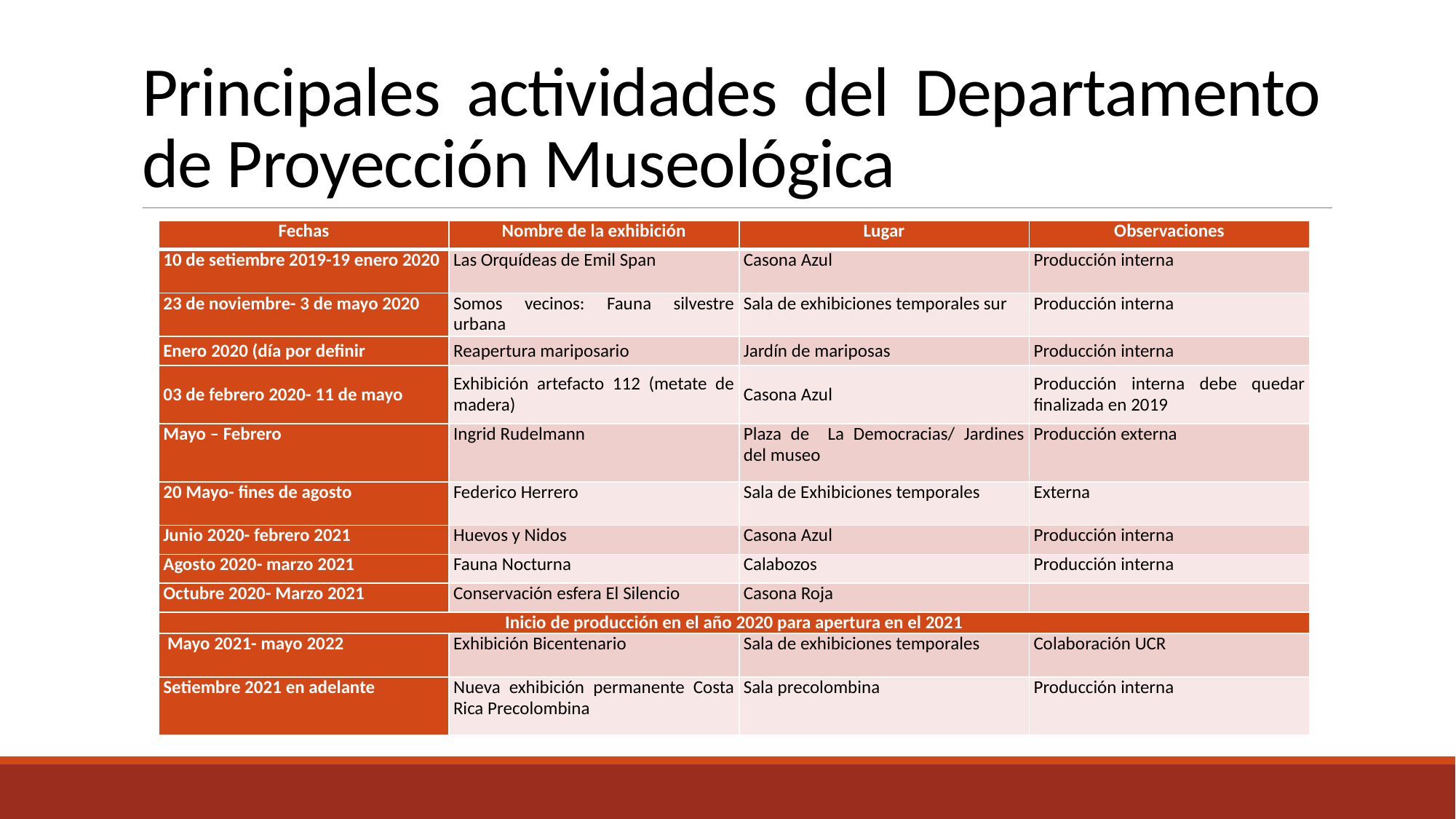

# Principales actividades del Departamento de Proyección Museológica

| Fechas | Nombre de la exhibición | Lugar | Observaciones |
| --- | --- | --- | --- |
| 10 de setiembre 2019-19 enero 2020 | Las Orquídeas de Emil Span | Casona Azul | Producción interna |
| 23 de noviembre- 3 de mayo 2020 | Somos vecinos: Fauna silvestre urbana | Sala de exhibiciones temporales sur | Producción interna |
| Enero 2020 (día por definir | Reapertura mariposario | Jardín de mariposas | Producción interna |
| 03 de febrero 2020- 11 de mayo | Exhibición artefacto 112 (metate de madera) | Casona Azul | Producción interna debe quedar finalizada en 2019 |
| Mayo – Febrero | Ingrid Rudelmann | Plaza de La Democracias/ Jardines del museo | Producción externa |
| 20 Mayo- fines de agosto | Federico Herrero | Sala de Exhibiciones temporales | Externa |
| Junio 2020- febrero 2021 | Huevos y Nidos | Casona Azul | Producción interna |
| Agosto 2020- marzo 2021 | Fauna Nocturna | Calabozos | Producción interna |
| Octubre 2020- Marzo 2021 | Conservación esfera El Silencio | Casona Roja |  |
| Inicio de producción en el año 2020 para apertura en el 2021 |  |  |  |
| Mayo 2021- mayo 2022 | Exhibición Bicentenario | Sala de exhibiciones temporales | Colaboración UCR |
| Setiembre 2021 en adelante | Nueva exhibición permanente Costa Rica Precolombina | Sala precolombina | Producción interna |